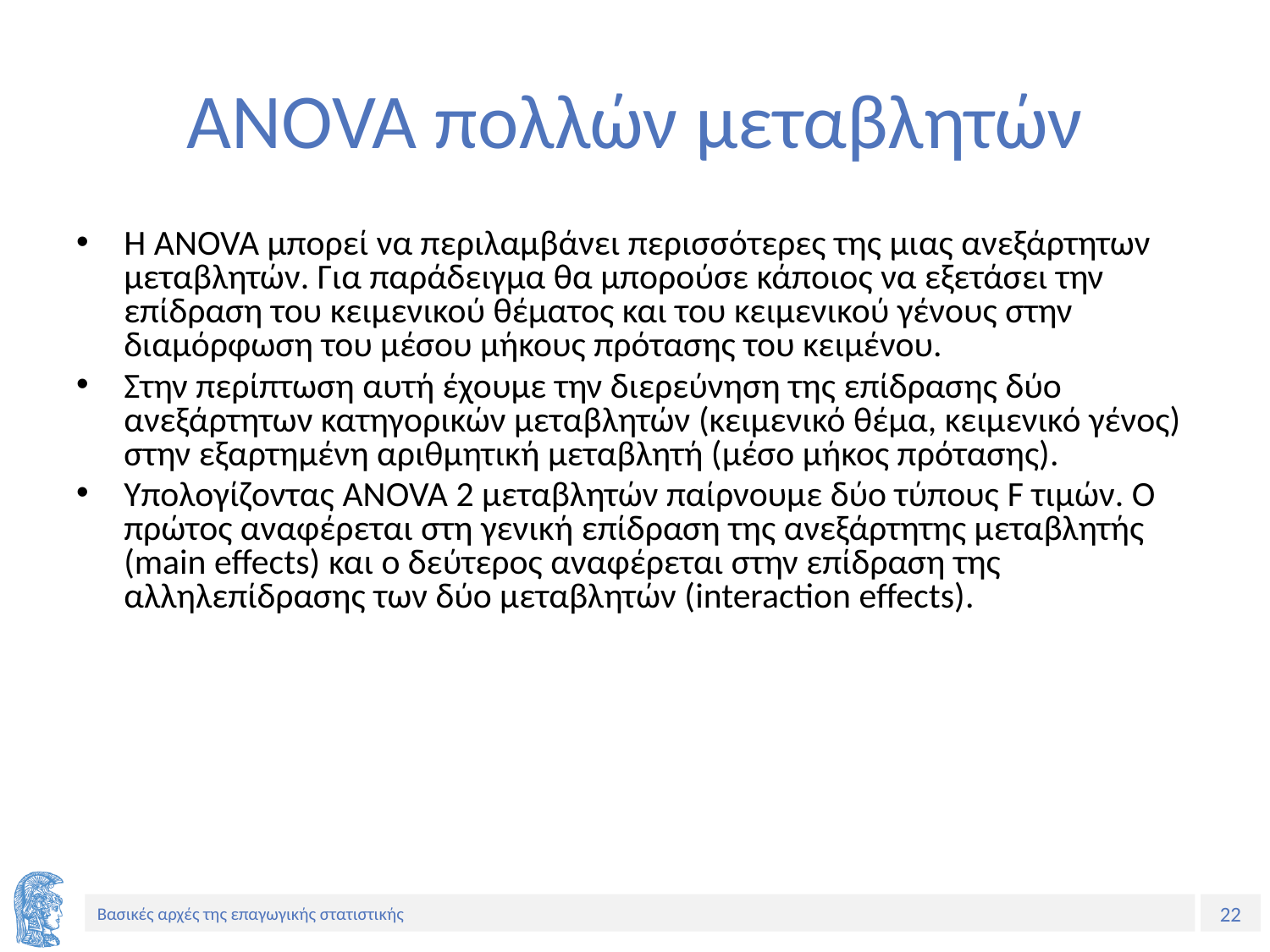

# ANOVA πολλών μεταβλητών
Η ANOVA μπορεί να περιλαμβάνει περισσότερες της μιας ανεξάρτητων μεταβλητών. Για παράδειγμα θα μπορούσε κάποιος να εξετάσει την επίδραση του κειμενικού θέματος και του κειμενικού γένους στην διαμόρφωση του μέσου μήκους πρότασης του κειμένου.
Στην περίπτωση αυτή έχουμε την διερεύνηση της επίδρασης δύο ανεξάρτητων κατηγορικών μεταβλητών (κειμενικό θέμα, κειμενικό γένος) στην εξαρτημένη αριθμητική μεταβλητή (μέσο μήκος πρότασης).
Υπολογίζοντας ANOVA 2 μεταβλητών παίρνουμε δύο τύπους F τιμών. Ο πρώτος αναφέρεται στη γενική επίδραση της ανεξάρτητης μεταβλητής (main effects) και ο δεύτερος αναφέρεται στην επίδραση της αλληλεπίδρασης των δύο μεταβλητών (interaction effects).